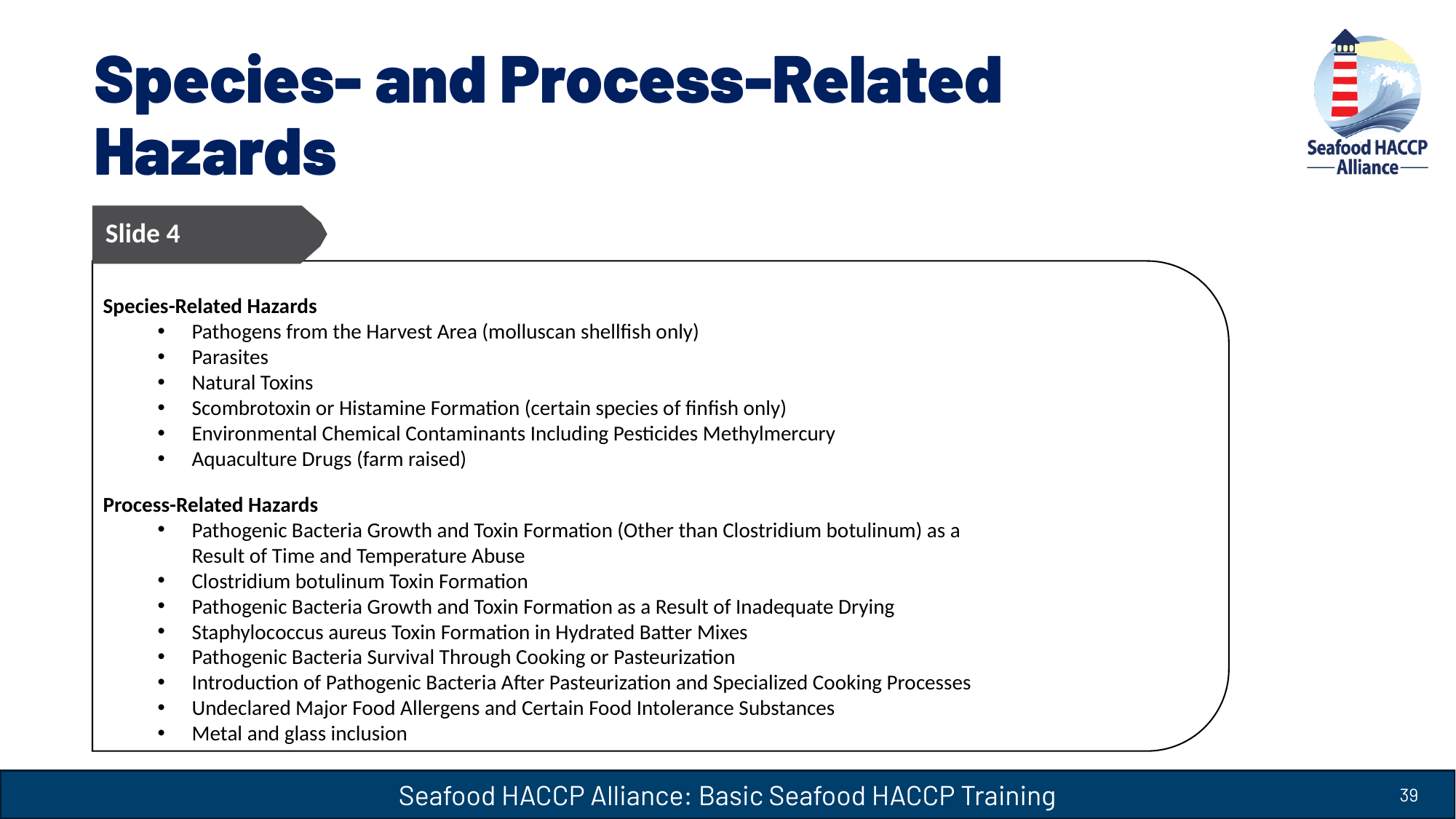

# Species- and Process-Related Hazards

Slide 4

Species-Related Hazards
Pathogens from the Harvest Area (molluscan shellfish only)
Parasites
Natural Toxins
Scombrotoxin or Histamine Formation (certain species of finfish only)
Environmental Chemical Contaminants Including Pesticides Methylmercury
Aquaculture Drugs (farm raised)
Process-Related Hazards
Pathogenic Bacteria Growth and Toxin Formation (Other than Clostridium botulinum) as a Result of Time and Temperature Abuse
Clostridium botulinum Toxin Formation
Pathogenic Bacteria Growth and Toxin Formation as a Result of Inadequate Drying
Staphylococcus aureus Toxin Formation in Hydrated Batter Mixes
Pathogenic Bacteria Survival Through Cooking or Pasteurization
Introduction of Pathogenic Bacteria After Pasteurization and Specialized Cooking Processes
Undeclared Major Food Allergens and Certain Food Intolerance Substances
Metal and glass inclusion
39